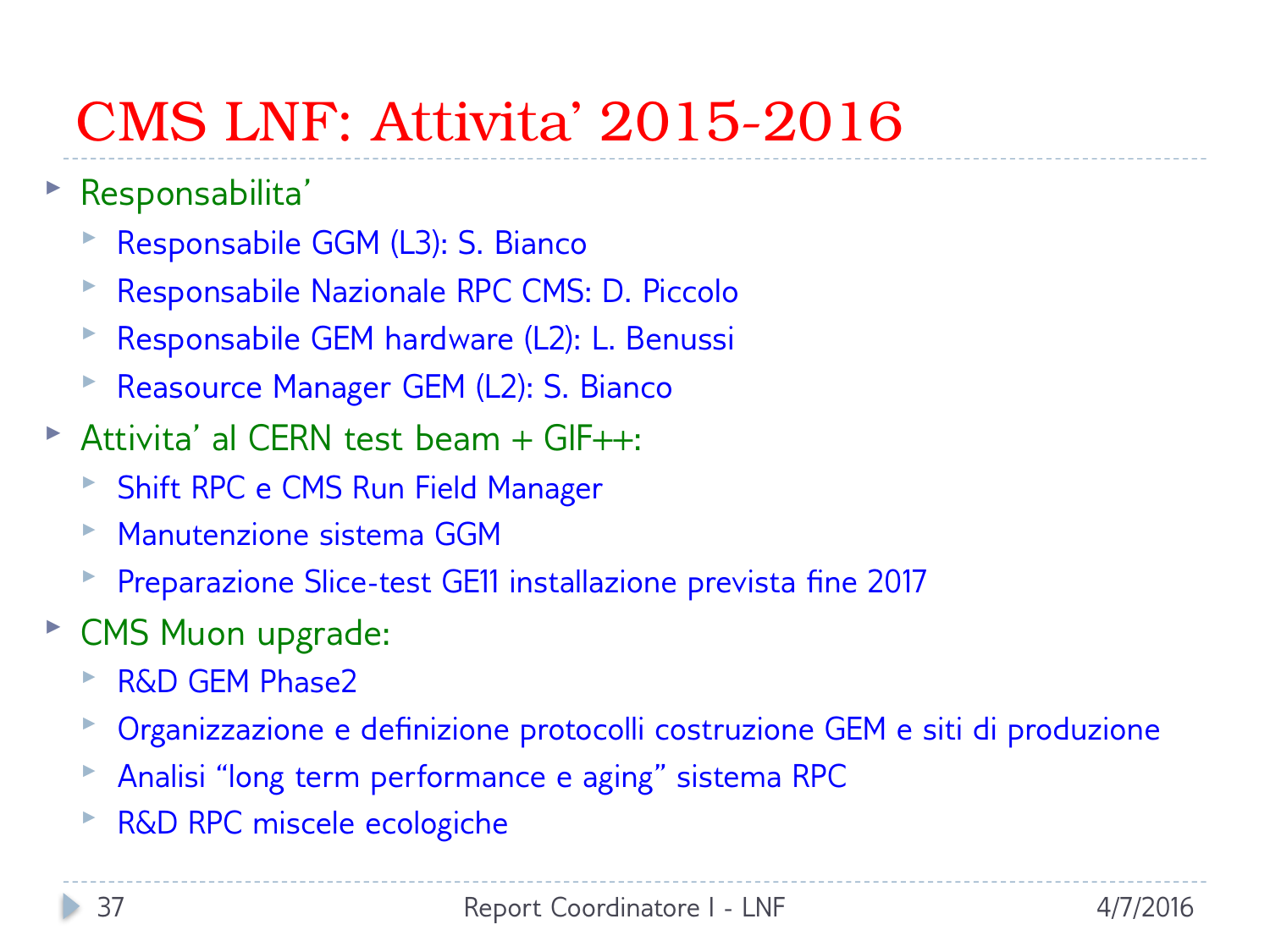

# CMS LNF: Attivita’ 2015-2016
Responsabilita’
Responsabile GGM (L3): S. Bianco
Responsabile Nazionale RPC CMS: D. Piccolo
Responsabile GEM hardware (L2): L. Benussi
Reasource Manager GEM (L2): S. Bianco
Attivita’ al CERN test beam + GIF++:
Shift RPC e CMS Run Field Manager
Manutenzione sistema GGM
Preparazione Slice-test GE11 installazione prevista fine 2017
CMS Muon upgrade:
R&D GEM Phase2
Organizzazione e definizione protocolli costruzione GEM e siti di produzione
Analisi “long term performance e aging” sistema RPC
R&D RPC miscele ecologiche
37
Report Coordinatore I - LNF
4/7/2016